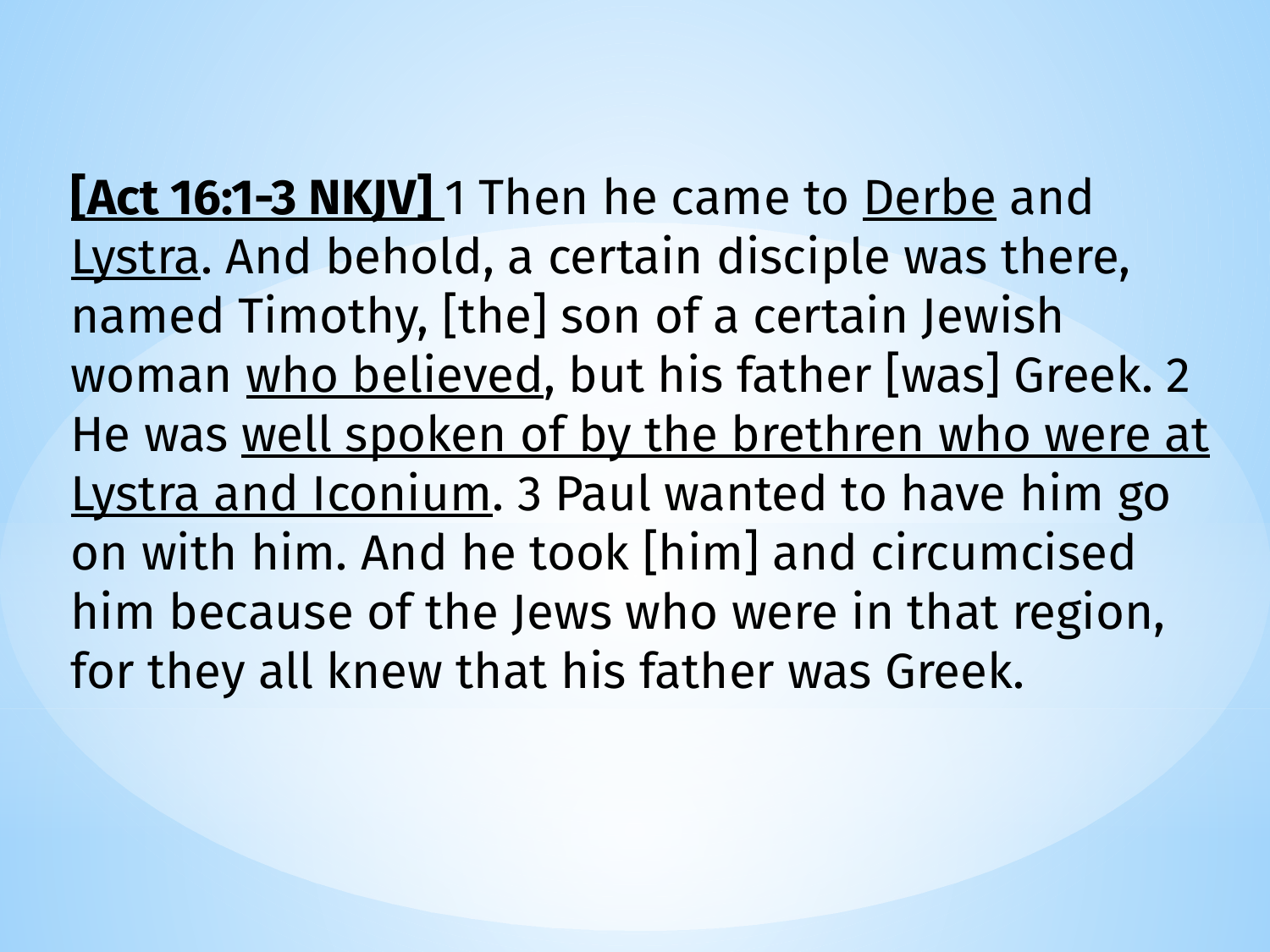

[Act 16:1-3 NKJV] 1 Then he came to Derbe and Lystra. And behold, a certain disciple was there, named Timothy, [the] son of a certain Jewish woman who believed, but his father [was] Greek. 2 He was well spoken of by the brethren who were at Lystra and Iconium. 3 Paul wanted to have him go on with him. And he took [him] and circumcised him because of the Jews who were in that region, for they all knew that his father was Greek.